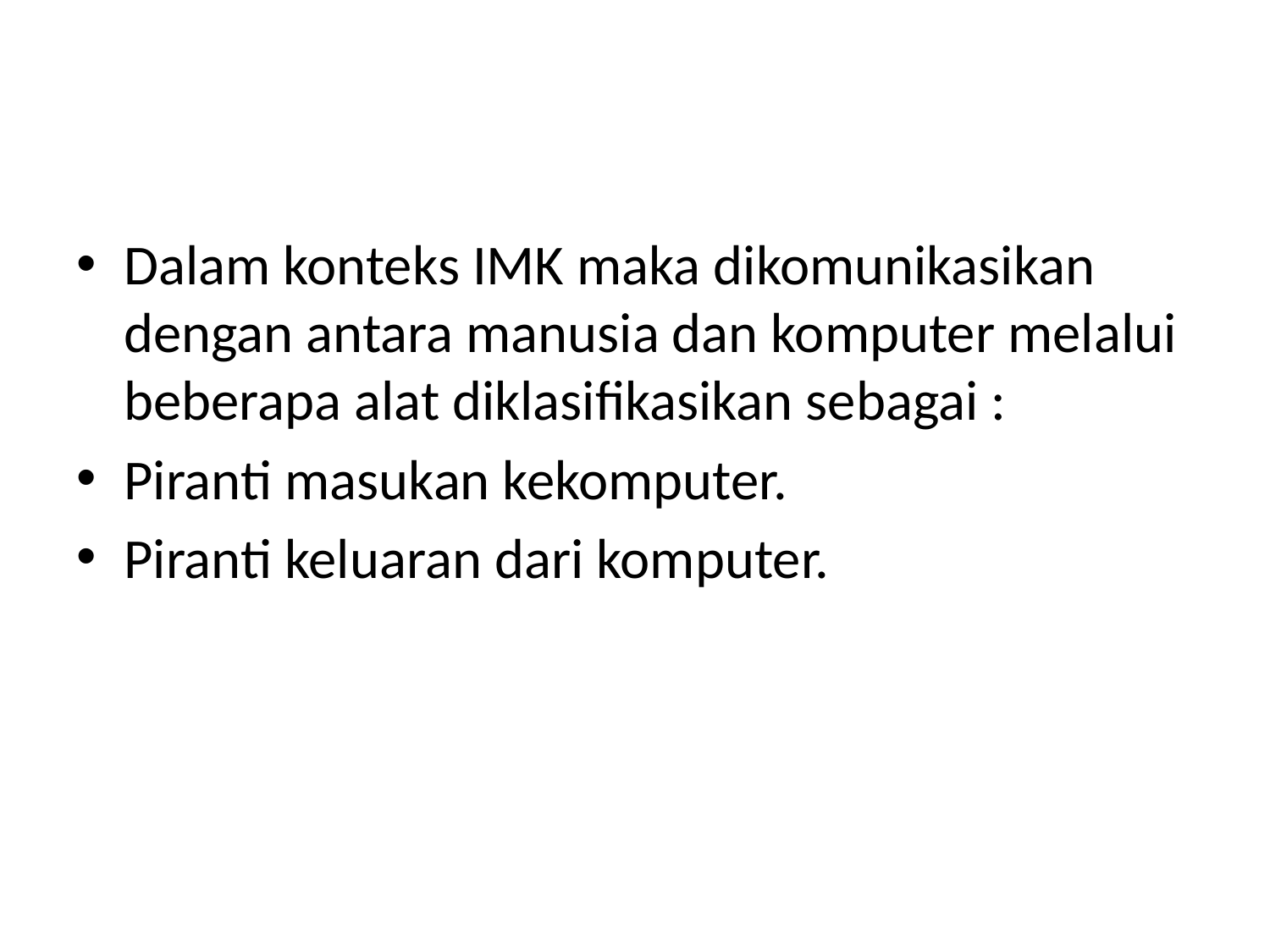

#
Dalam konteks IMK maka dikomunikasikan dengan antara manusia dan komputer melalui beberapa alat diklasifikasikan sebagai :
Piranti masukan kekomputer.
Piranti keluaran dari komputer.